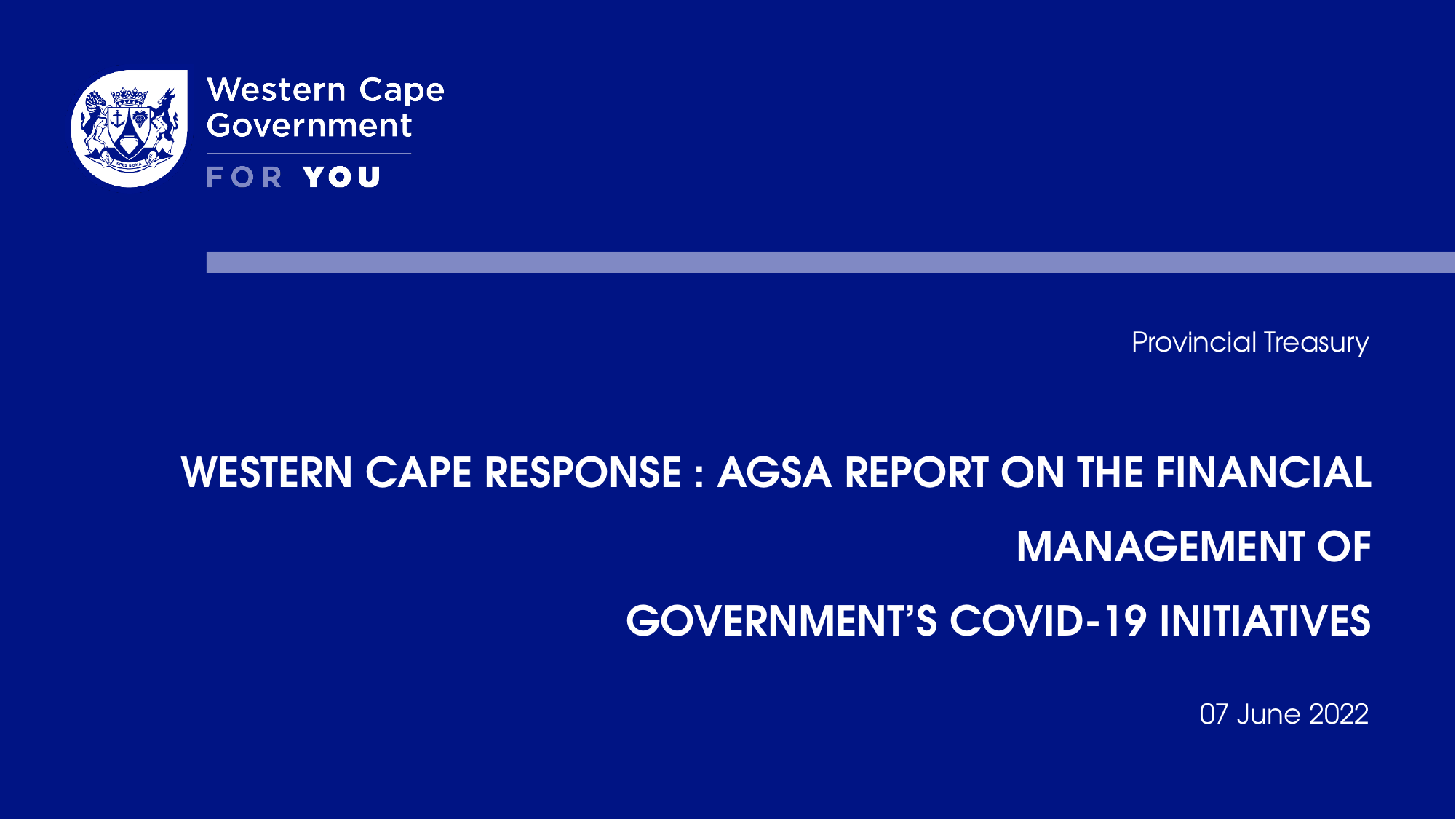

Provincial Treasury
WESTERN CAPE RESPONSE : AGSA REPORT ON THE FINANCIAL MANAGEMENT OF
GOVERNMENT’S COVID-19 INITIATIVES
07 June 2022